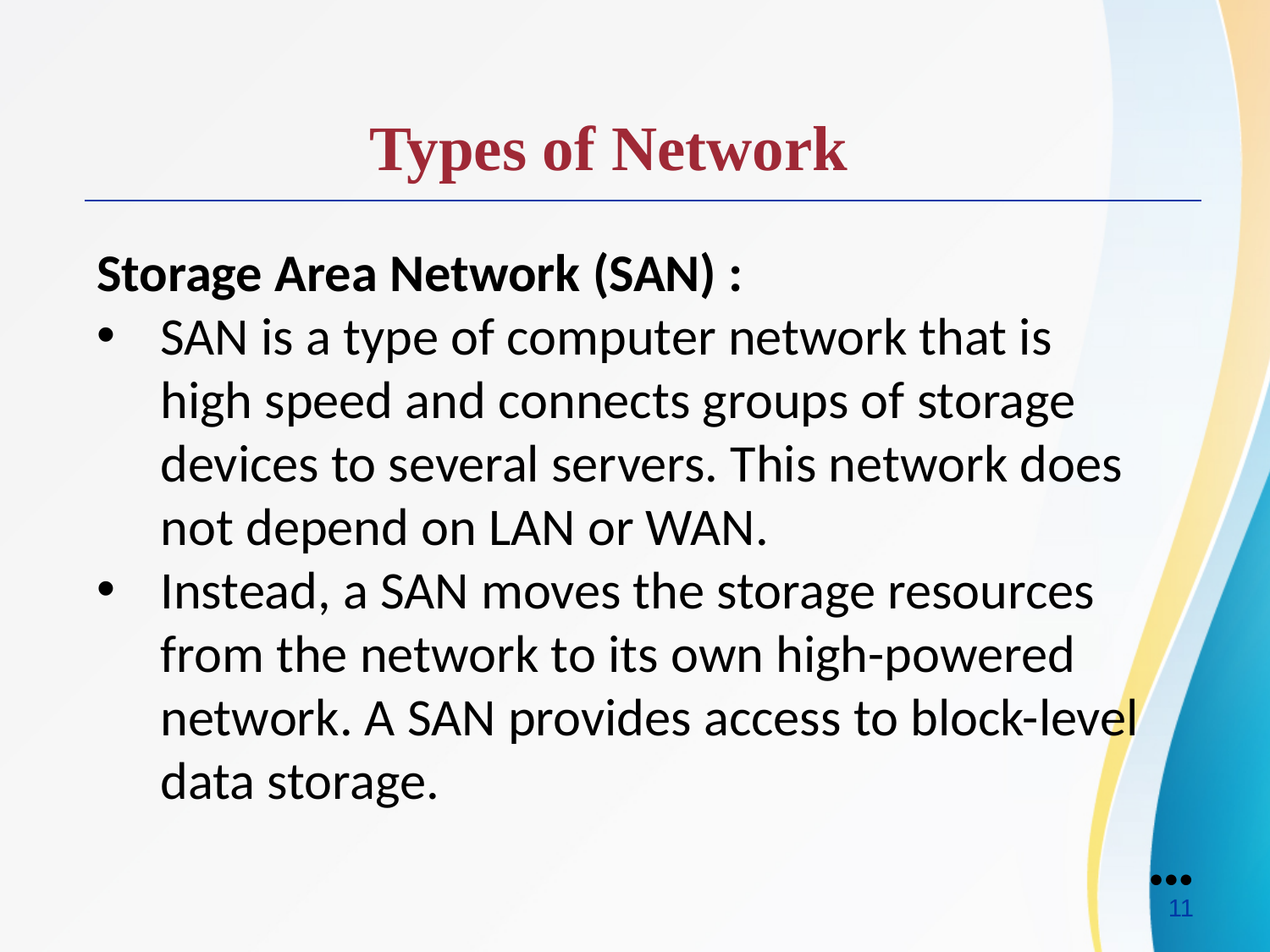

Types of Network
Storage Area Network (SAN) :
SAN is a type of computer network that is high speed and connects groups of storage devices to several servers. This network does not depend on LAN or WAN.
Instead, a SAN moves the storage resources from the network to its own high-powered network. A SAN provides access to block-level data storage.
●●●
11